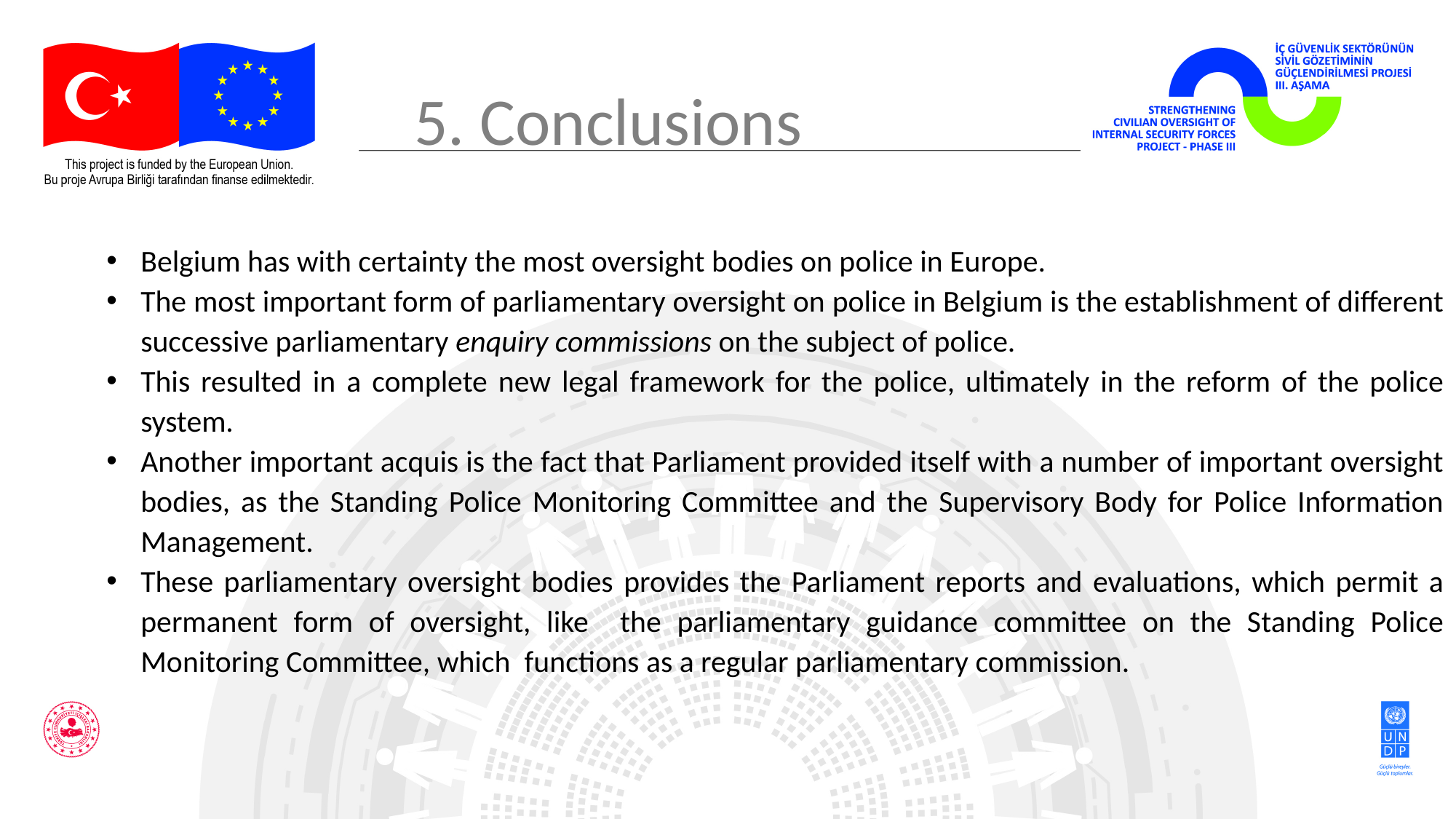

5. Conclusions
Belgium has with certainty the most oversight bodies on police in Europe.
The most important form of parliamentary oversight on police in Belgium is the establishment of different successive parliamentary enquiry commissions on the subject of police.
This resulted in a complete new legal framework for the police, ultimately in the reform of the police system.
Another important acquis is the fact that Parliament provided itself with a number of important oversight bodies, as the Standing Police Monitoring Committee and the Supervisory Body for Police Information Management.
These parliamentary oversight bodies provides the Parliament reports and evaluations, which permit a permanent form of oversight, like  the parliamentary guidance committee on the Standing Police Monitoring Committee, which  functions as a regular parliamentary commission.